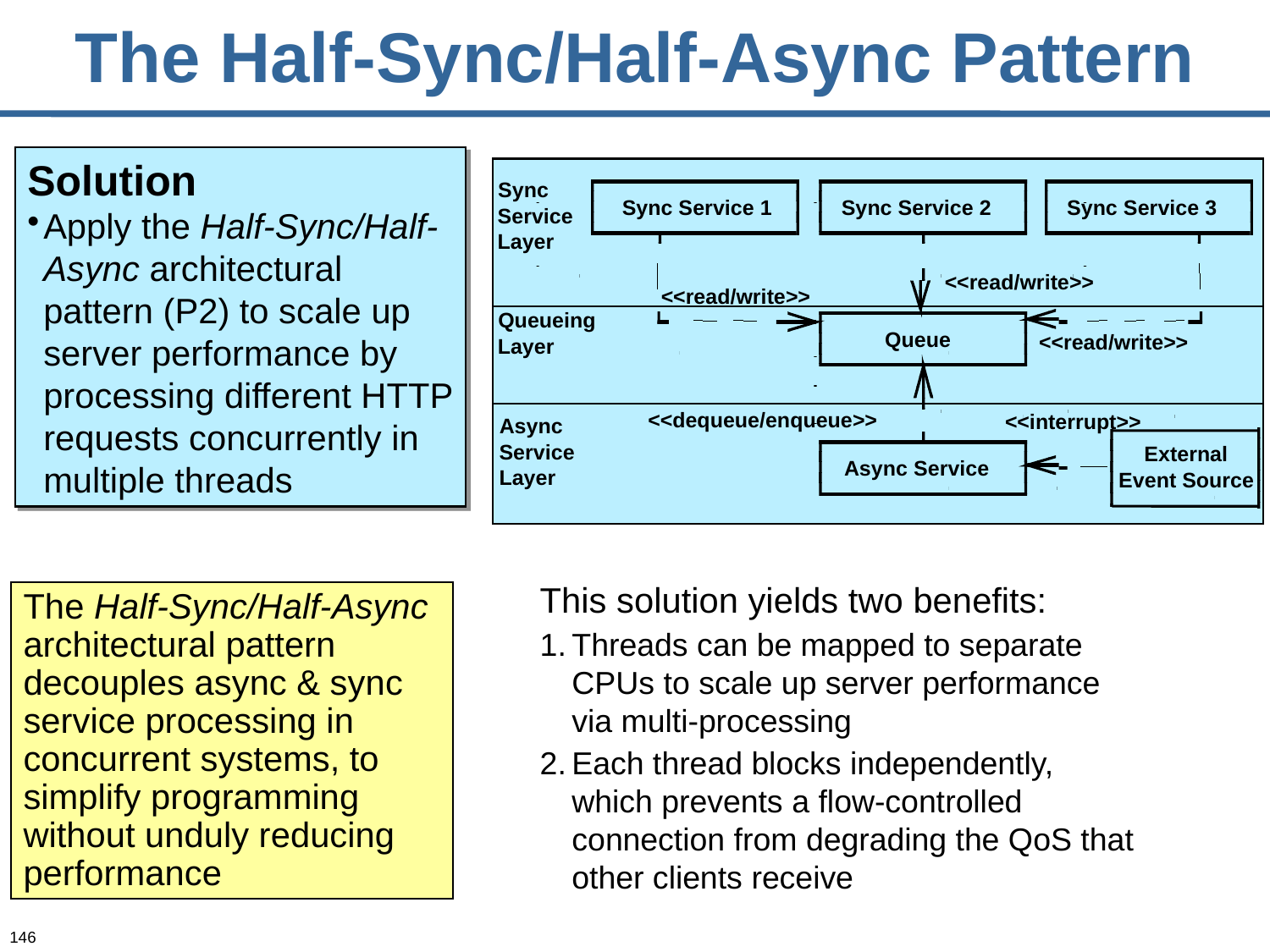

# The Half-Sync/Half-Async Pattern
Solution
Apply the Half-Sync/Half-Async architectural pattern (P2) to scale up server performance by processing different HTTP requests concurrently in multiple threads

Sync

Sync Service 1
Sync Service 2
Sync Service 3
Service
Layer

<<read/write>>

<<read/write>>
Queueing

Queue
<<read/write>>
Layer

<<dequeue/enqueue>>
<<interrupt>>
Async

Service
Layer

External
Async Service

Event Source

This solution yields two benefits:
Threads can be mapped to separate CPUs to scale up server performance via multi-processing
Each thread blocks independently, which prevents a flow-controlled connection from degrading the QoS that other clients receive
The Half-Sync/Half-Async architectural pattern decouples async & sync service processing in concurrent systems, to simplify programming without unduly reducing performance
146